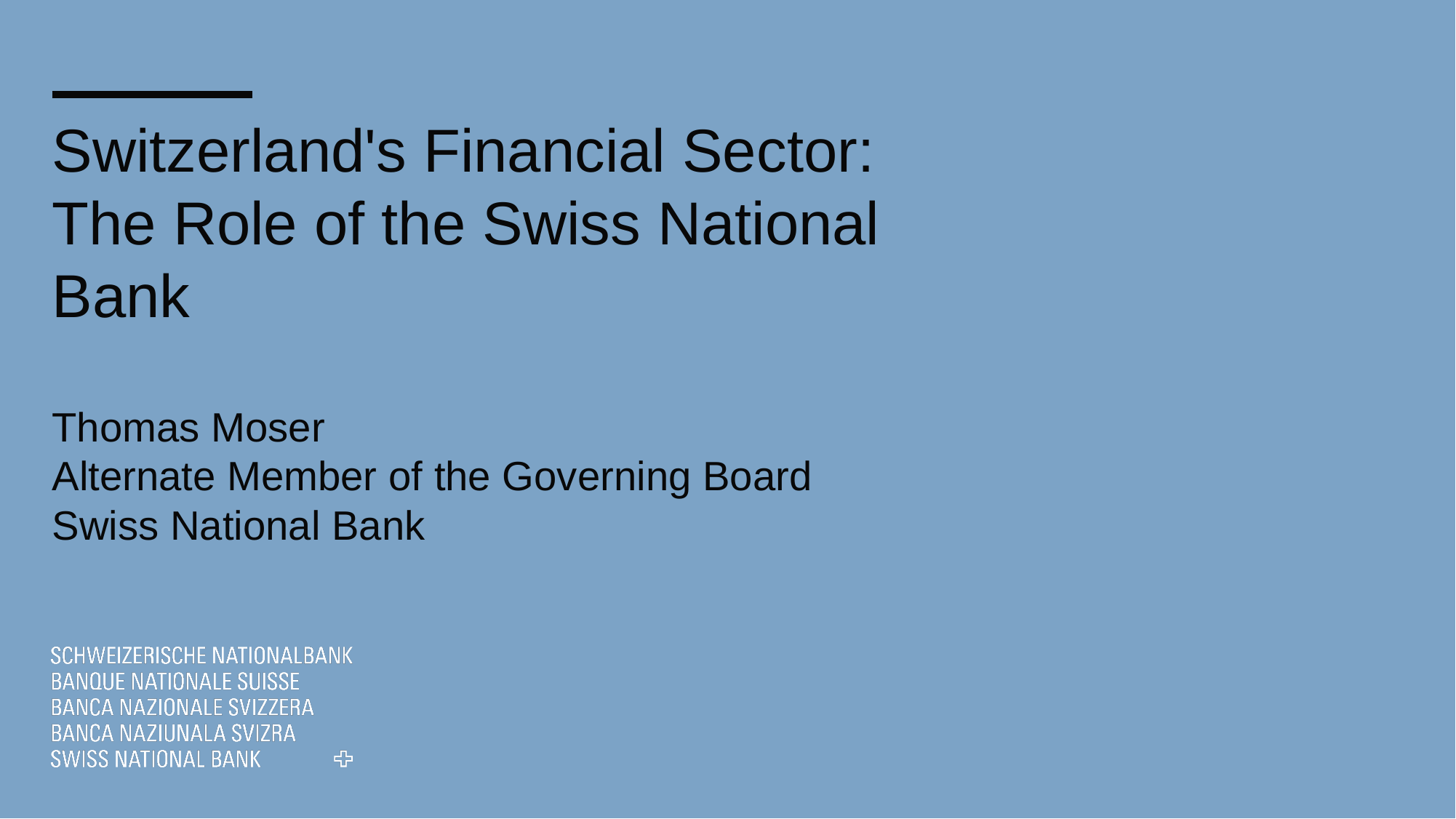

# Switzerland's Financial Sector: The Role of the Swiss National Bank
Thomas Moser
Alternate Member of the Governing Board
Swiss National Bank